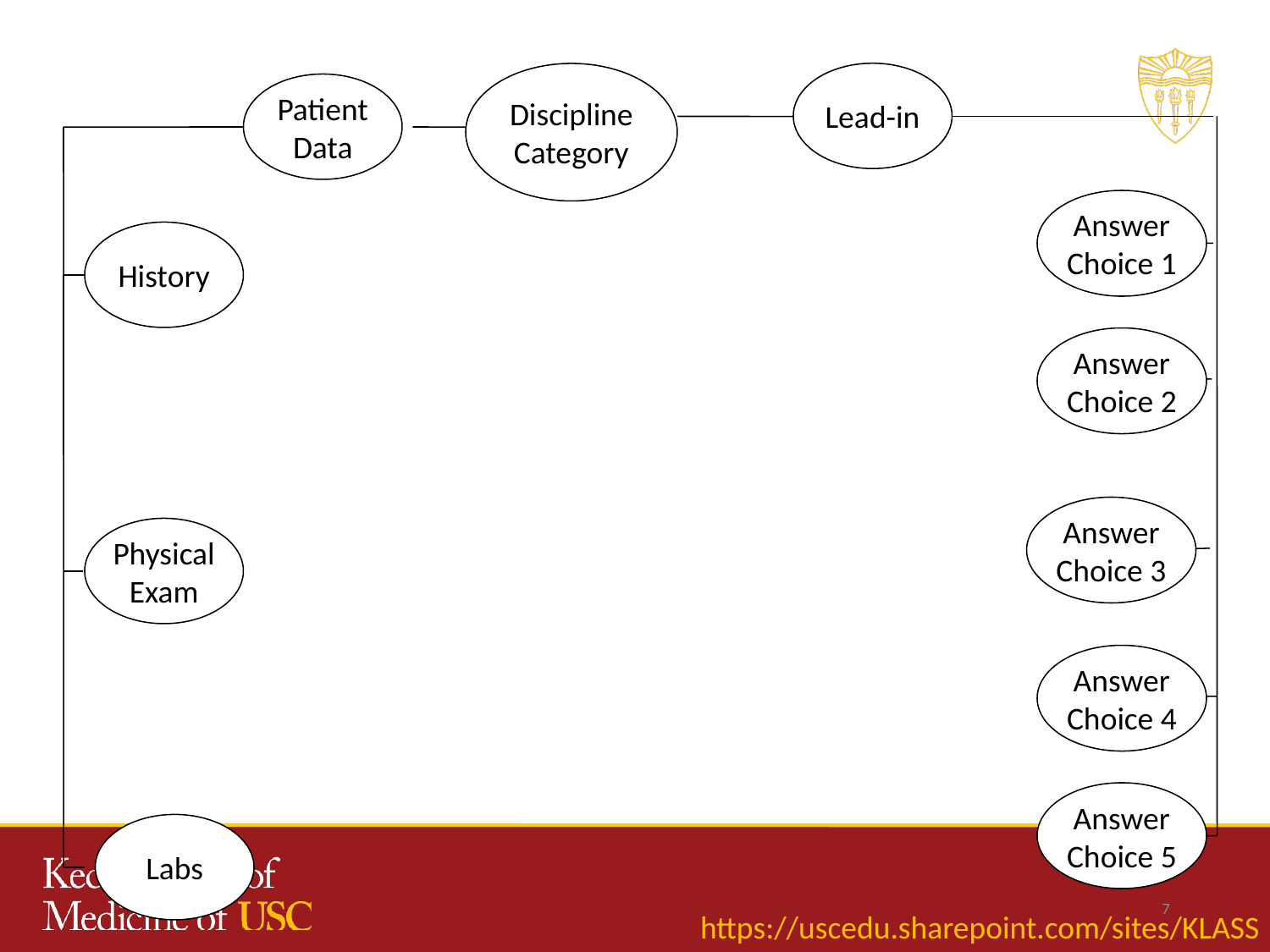

Lead-in
Discipline
Category
Patient
Data

Answer
Choice 1
History

Answer
Choice 2

Answer
Choice 3
Physical
Exam

Answer
Choice 4

Answer
Choice 5
Labs

7